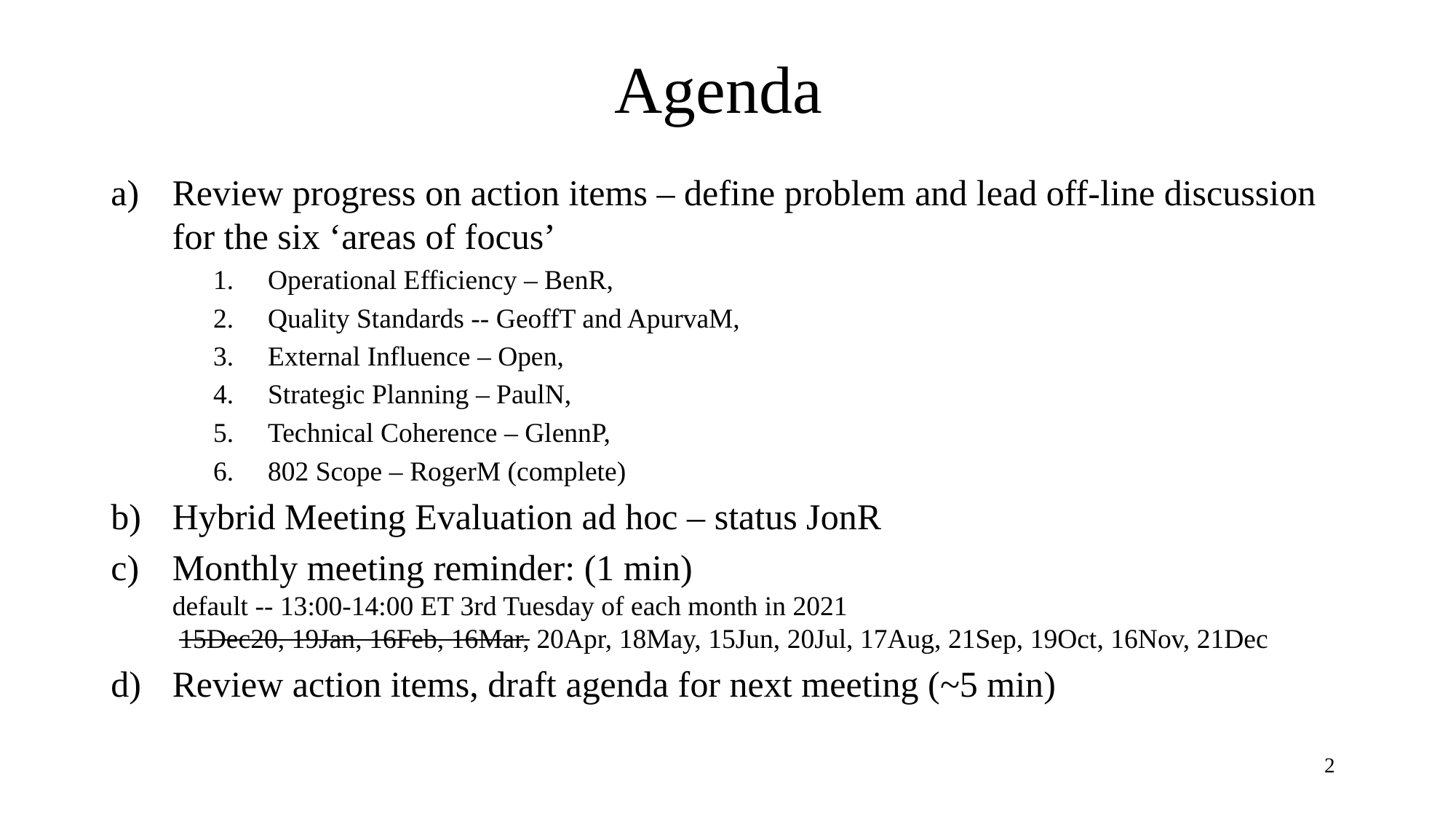

# Agenda
Review progress on action items – define problem and lead off-line discussion for the six ‘areas of focus’
Operational Efficiency – BenR,
Quality Standards -- GeoffT and ApurvaM,
External Influence – Open,
Strategic Planning – PaulN,
Technical Coherence – GlennP,
802 Scope – RogerM (complete)
Hybrid Meeting Evaluation ad hoc – status JonR
Monthly meeting reminder: (1 min)
default -- 13:00-14:00 ET 3rd Tuesday of each month in 2021
 15Dec20, 19Jan, 16Feb, 16Mar, 20Apr, 18May, 15Jun, 20Jul, 17Aug, 21Sep, 19Oct, 16Nov, 21Dec
Review action items, draft agenda for next meeting (~5 min)
2